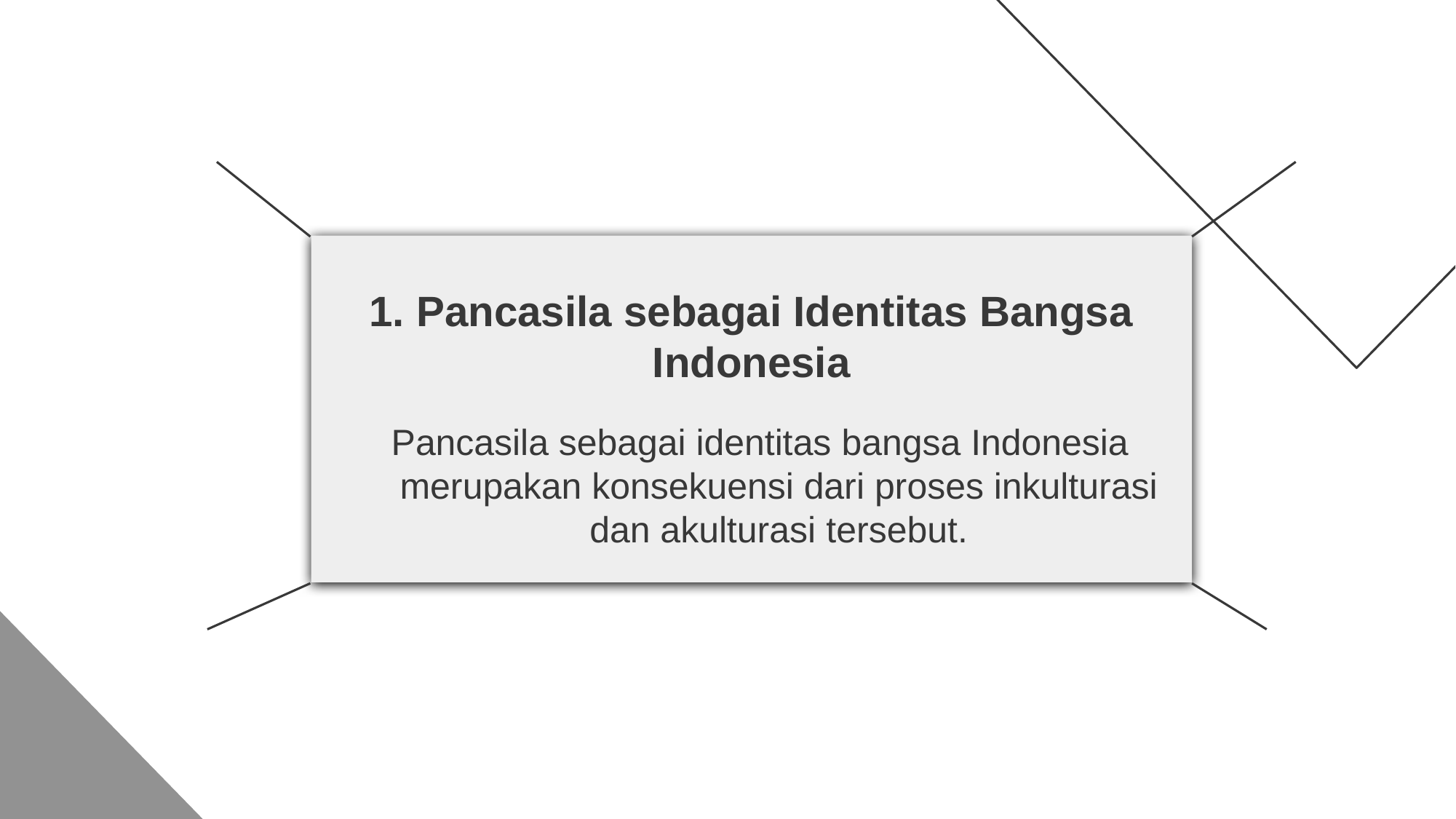

1. Pancasila sebagai Identitas Bangsa Indonesia

Pancasila sebagai identitas bangsa Indonesia merupakan konsekuensi dari proses inkulturasi dan akulturasi tersebut.